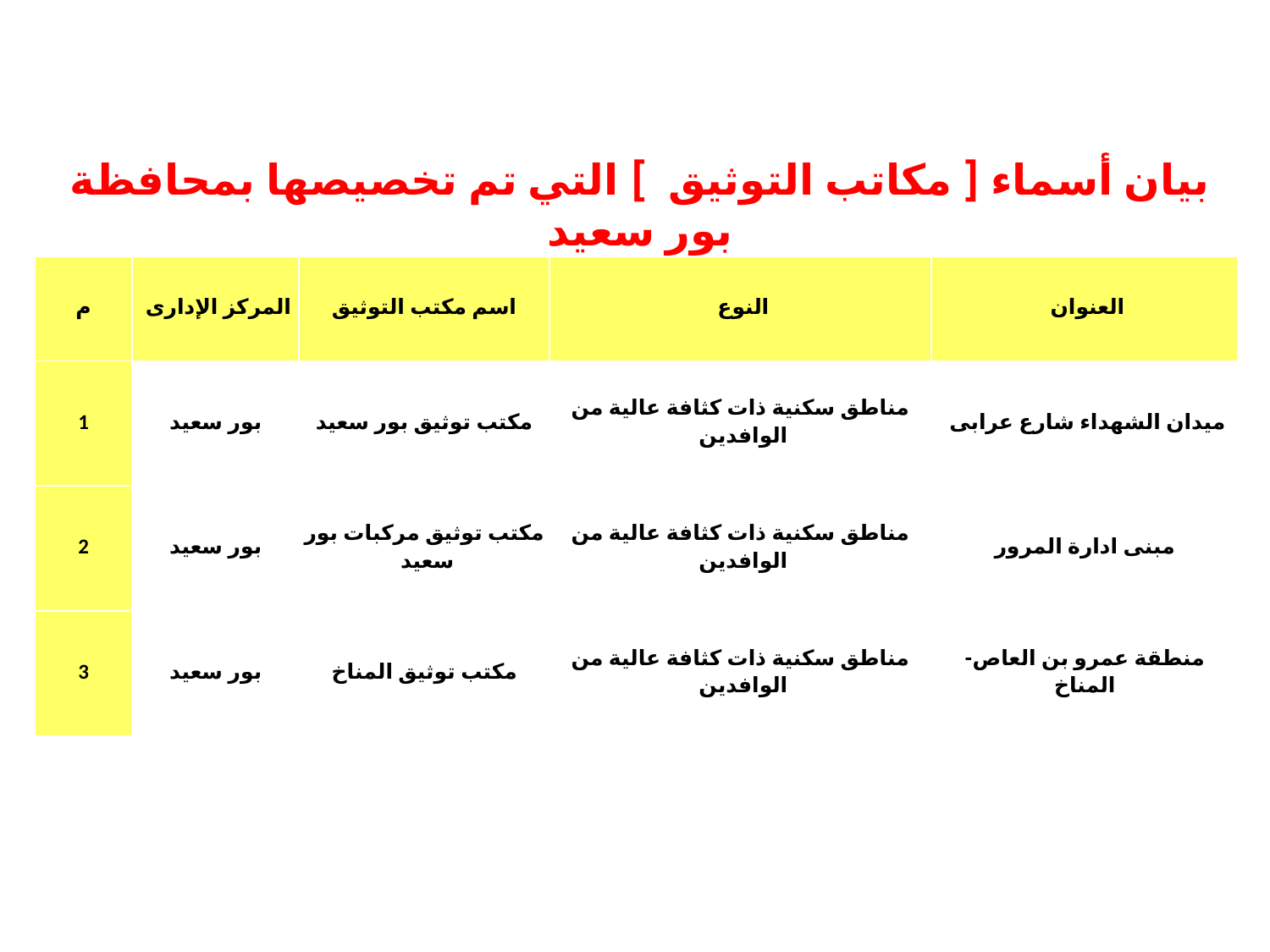

بيان أسماء [ مكاتب التوثيق  ] التي تم تخصيصها بمحافظة بور سعيد
| م | المركز الإدارى | اسم مكتب التوثيق | النوع | العنوان |
| --- | --- | --- | --- | --- |
| 1 | بور سعيد | مكتب توثيق بور سعيد | مناطق سكنية ذات كثافة عالية من الوافدين | ميدان الشهداء شارع عرابى |
| 2 | بور سعيد | مكتب توثيق مركبات بور سعيد | مناطق سكنية ذات كثافة عالية من الوافدين | مبنى ادارة المرور |
| 3 | بور سعيد | مكتب توثيق المناخ | مناطق سكنية ذات كثافة عالية من الوافدين | منطقة عمرو بن العاص- المناخ |